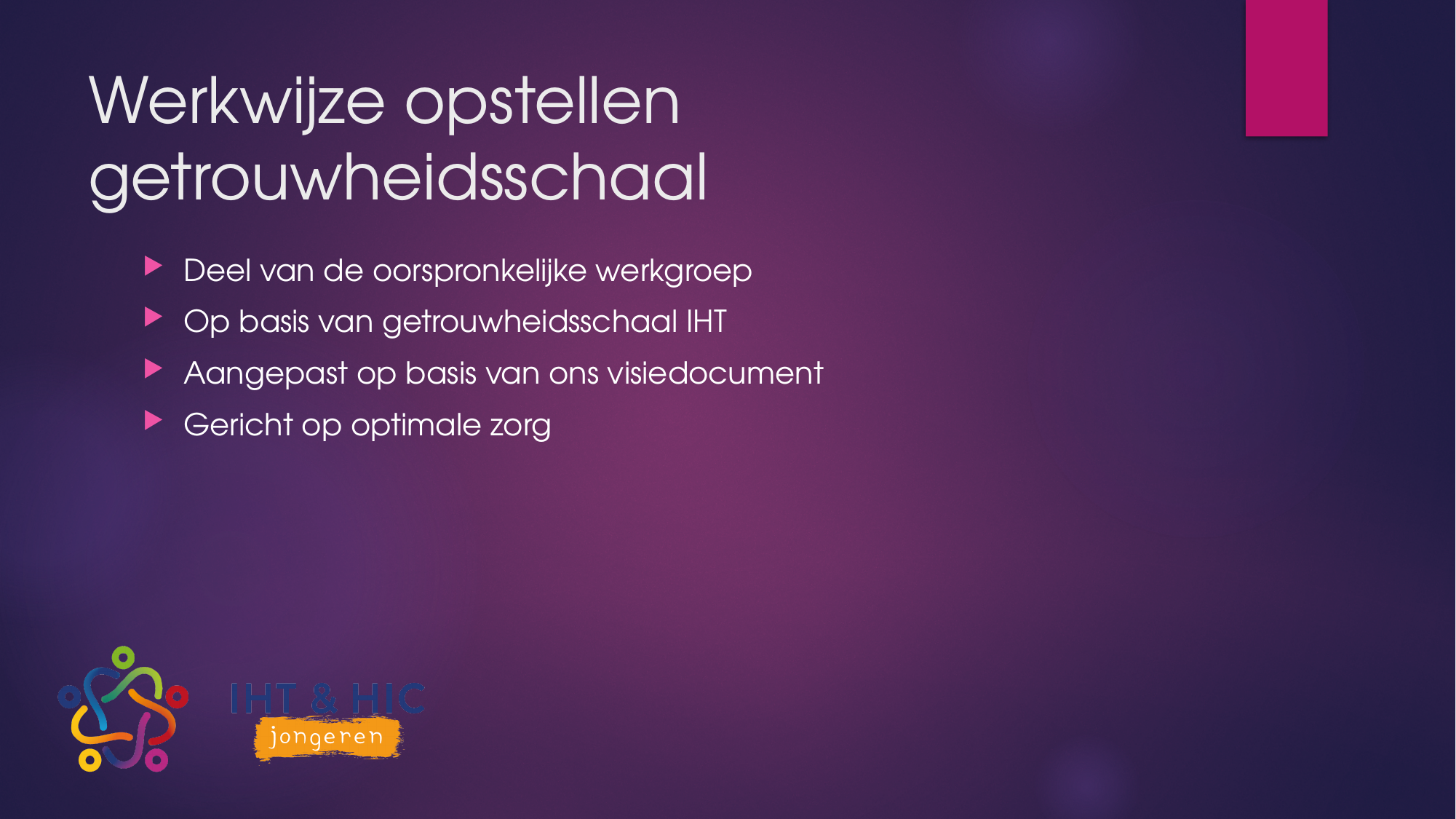

# Werkwijze opstellen getrouwheidsschaal
Deel van de oorspronkelijke werkgroep
Op basis van getrouwheidsschaal IHT
Aangepast op basis van ons visiedocument
Gericht op optimale zorg